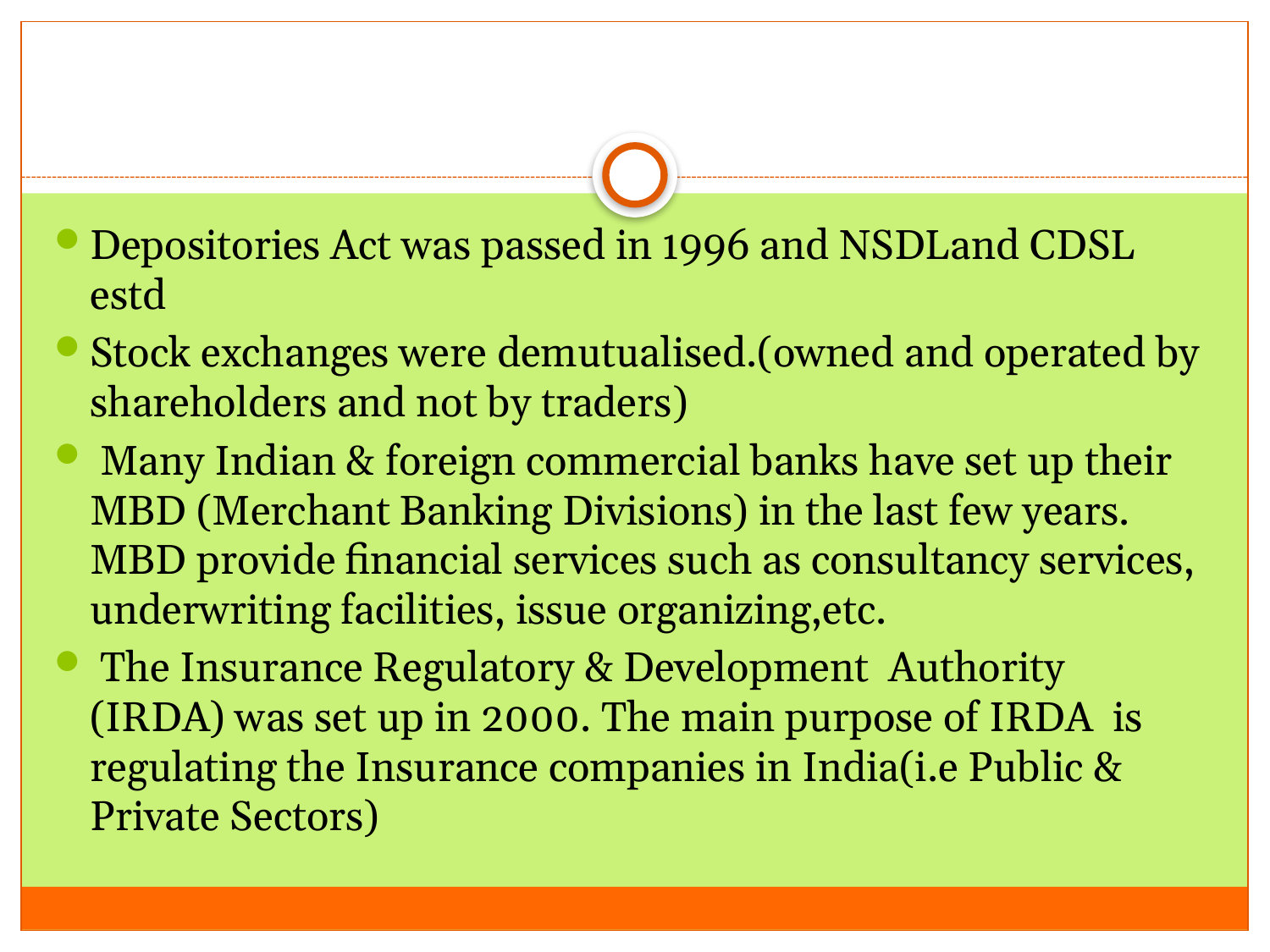

#
Depositories Act was passed in 1996 and NSDLand CDSL estd
Stock exchanges were demutualised.(owned and operated by shareholders and not by traders)
 Many Indian & foreign commercial banks have set up their MBD (Merchant Banking Divisions) in the last few years. MBD provide financial services such as consultancy services, underwriting facilities, issue organizing,etc.
 The Insurance Regulatory & Development  Authority (IRDA) was set up in 2000. The main purpose of IRDA  is regulating the Insurance companies in India(i.e Public & Private Sectors)